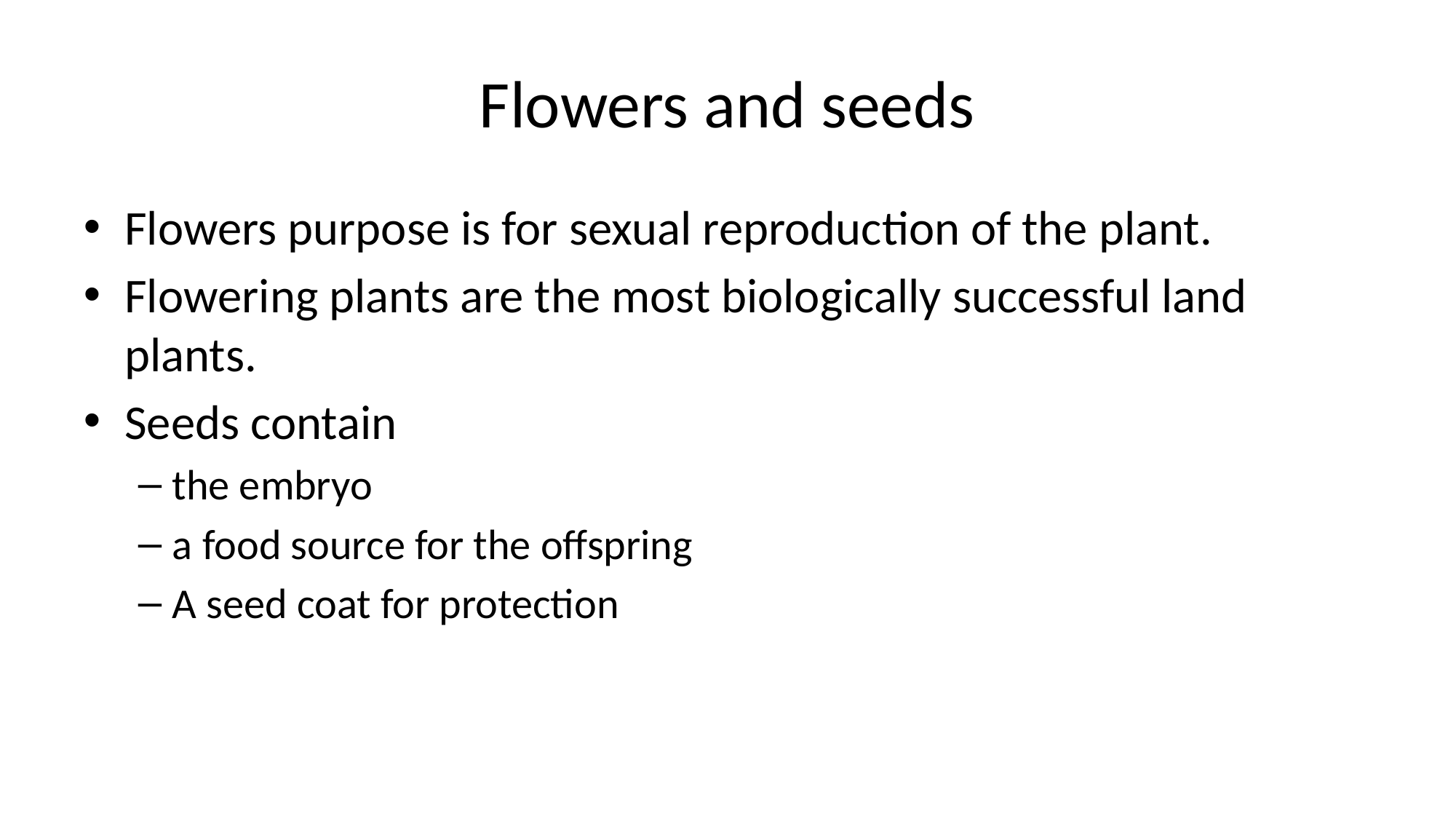

# Flowers and seeds
Flowers purpose is for sexual reproduction of the plant.
Flowering plants are the most biologically successful land plants.
Seeds contain
the embryo
a food source for the offspring
A seed coat for protection